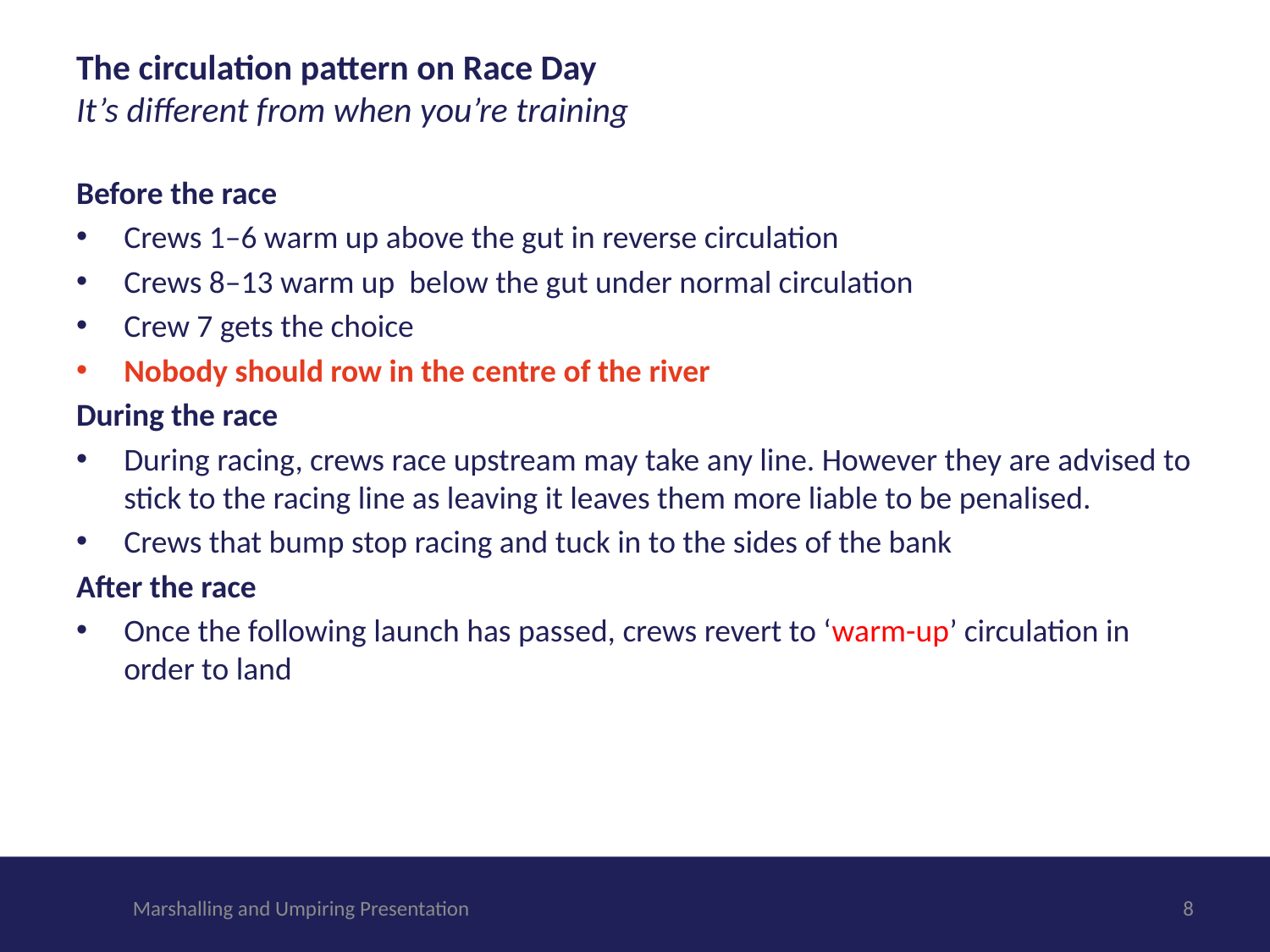

# The circulation pattern on Race Day It’s different from when you’re training
Before the race
Crews 1–6 warm up above the gut in reverse circulation
Crews 8–13 warm up  below the gut under normal circulation
Crew 7 gets the choice
Nobody should row in the centre of the river
During the race
During racing, crews race upstream may take any line. However they are advised to stick to the racing line as leaving it leaves them more liable to be penalised.
Crews that bump stop racing and tuck in to the sides of the bank
After the race
Once the following launch has passed, crews revert to ‘warm-up’ circulation in order to land
Marshalling and Umpiring Presentation
8